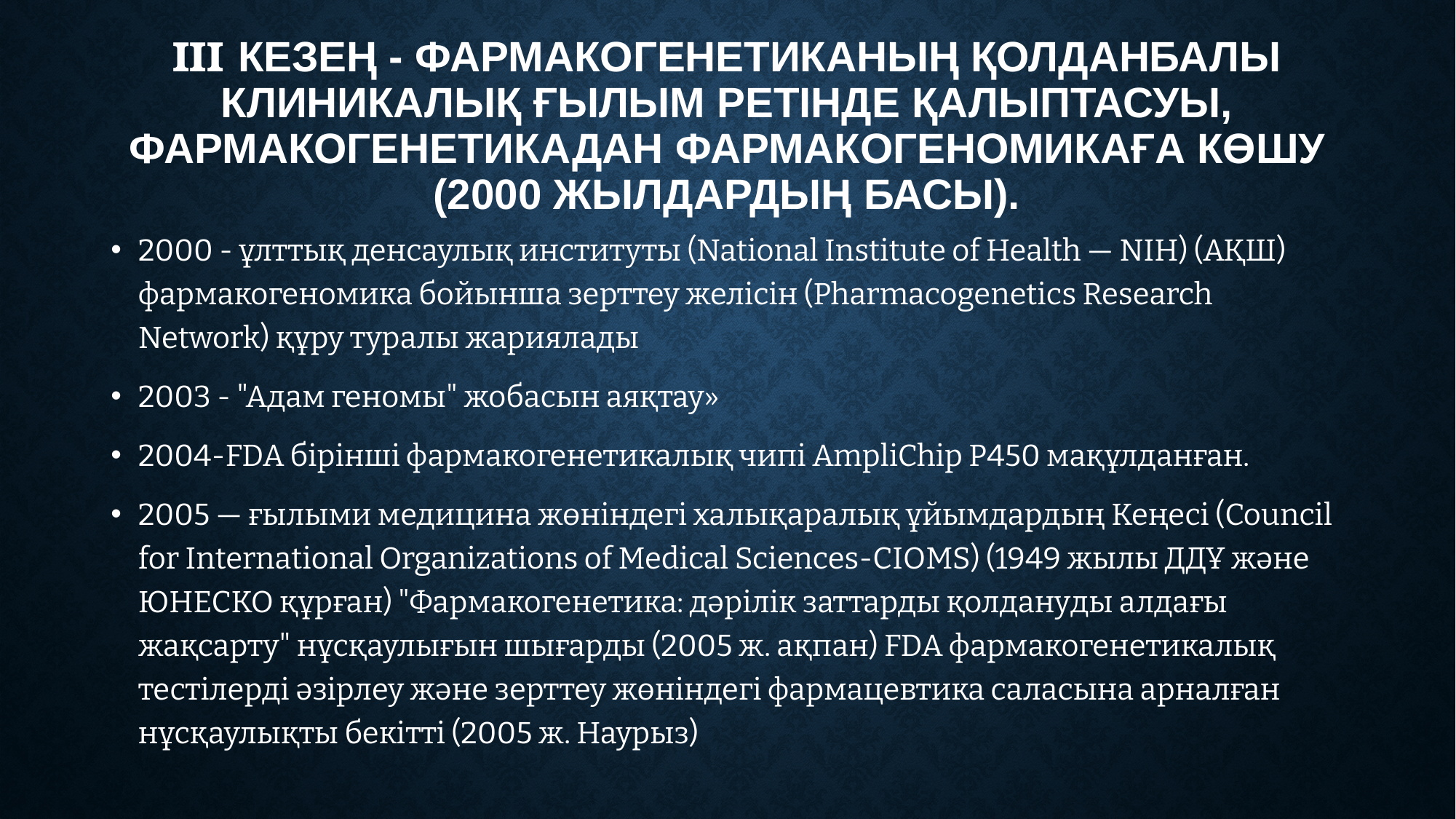

# III кезең - фармакогенетиканың қолданбалы клиникалық ғылым ретінде қалыптасуы, фармакогенетикадан фармакогеномикаға көшу (2000 жылдардың басы).
2000 - ұлттық денсаулық институты (National Institute of Health — NIH) (АҚШ) фармакогеномика бойынша зерттеу желісін (Pharmacogenetics Research Network) құру туралы жариялады
2003 - "Адам геномы" жобасын аяқтау»
2004-FDA бірінші фармакогенетикалық чипі AmpliChip P450 мақұлданған.
2005 — ғылыми медицина жөніндегі халықаралық ұйымдардың Кеңесі (Council for International Organizations of Medical Sciences-CIOMS) (1949 жылы ДДҰ және ЮНЕСКО құрған) "Фармакогенетика: дәрілік заттарды қолдануды алдағы жақсарту" нұсқаулығын шығарды (2005 ж. ақпан) FDA фармакогенетикалық тестілерді әзірлеу және зерттеу жөніндегі фармацевтика саласына арналған нұсқаулықты бекітті (2005 ж. Наурыз)